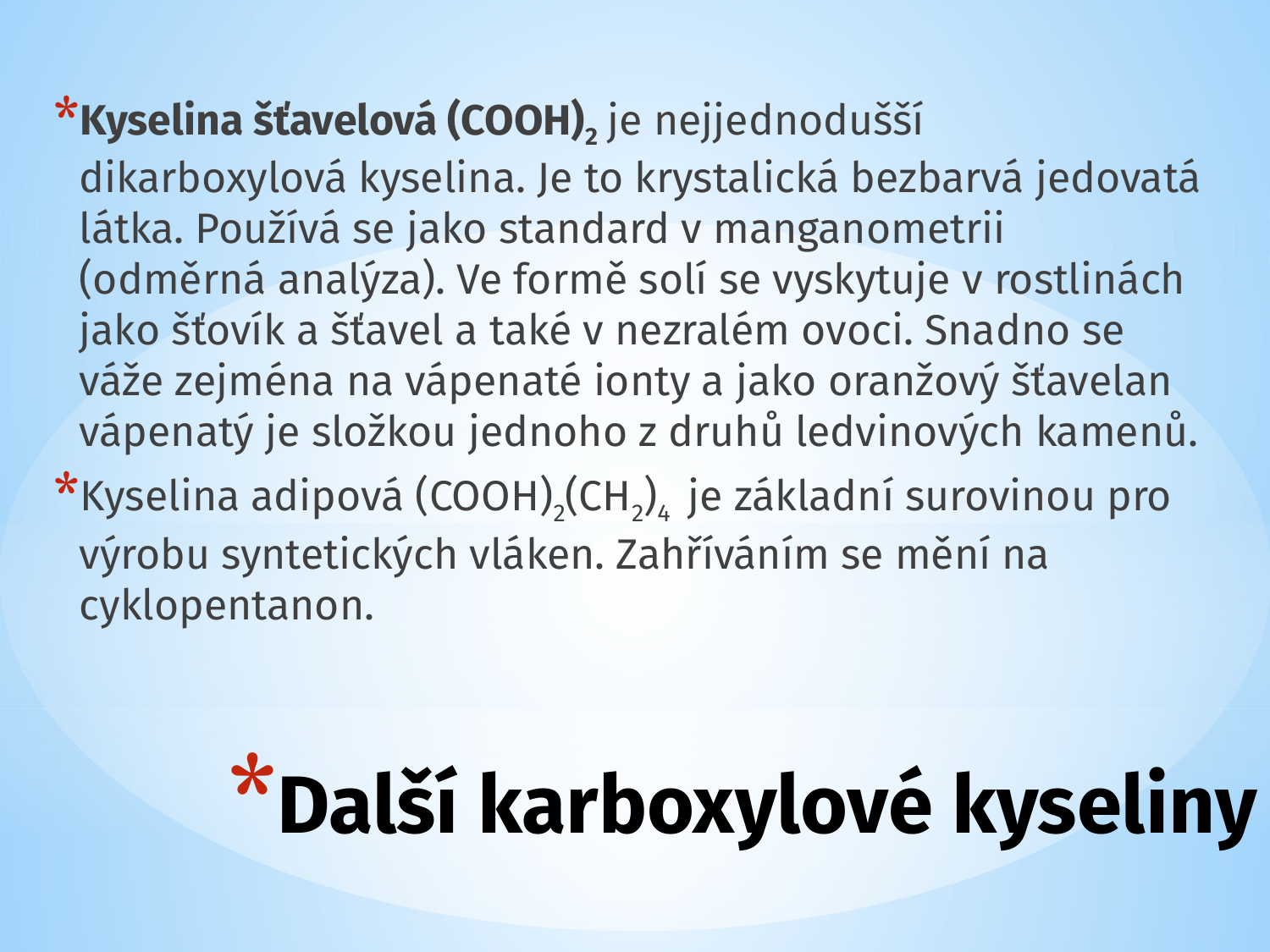

Kyselina šťavelová (COOH)2 je nejjednodušší dikarboxylová kyselina. Je to krystalická bezbarvá jedovatá látka. Používá se jako standard v manganometrii (odměrná analýza). Ve formě solí se vyskytuje v rostlinách jako šťovík a šťavel a také v nezralém ovoci. Snadno se váže zejména na vápenaté ionty a jako oranžový šťavelan vápenatý je složkou jednoho z druhů ledvinových kamenů.
Kyselina adipová (COOH)2(CH2)4  je základní surovinou pro výrobu syntetických vláken. Zahříváním se mění na cyklopentanon.

# Další karboxylové kyseliny